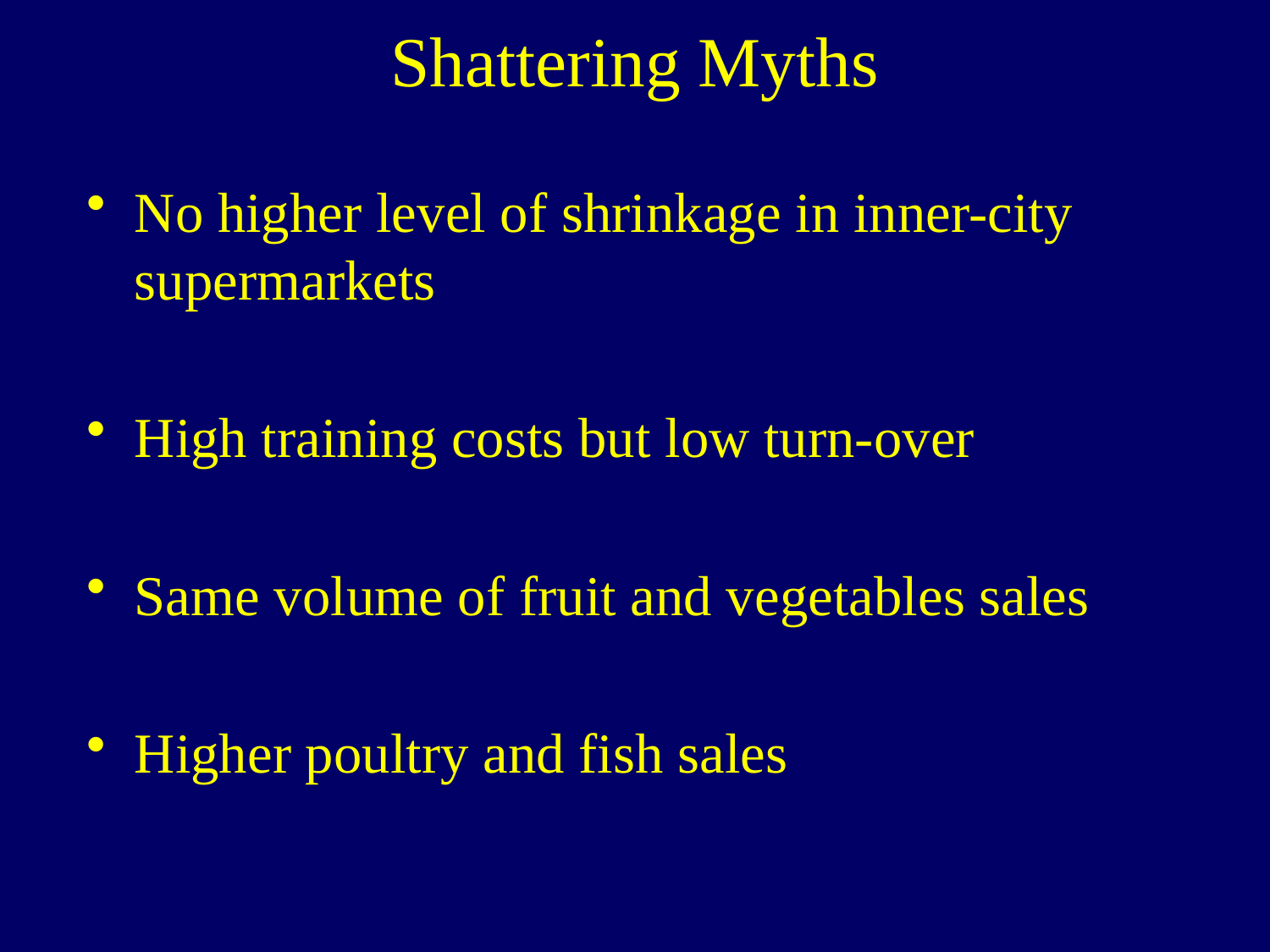

# Shattering Myths
No higher level of shrinkage in inner-city supermarkets

High training costs but low turn-over

Same volume of fruit and vegetables sales

Higher poultry and fish sales